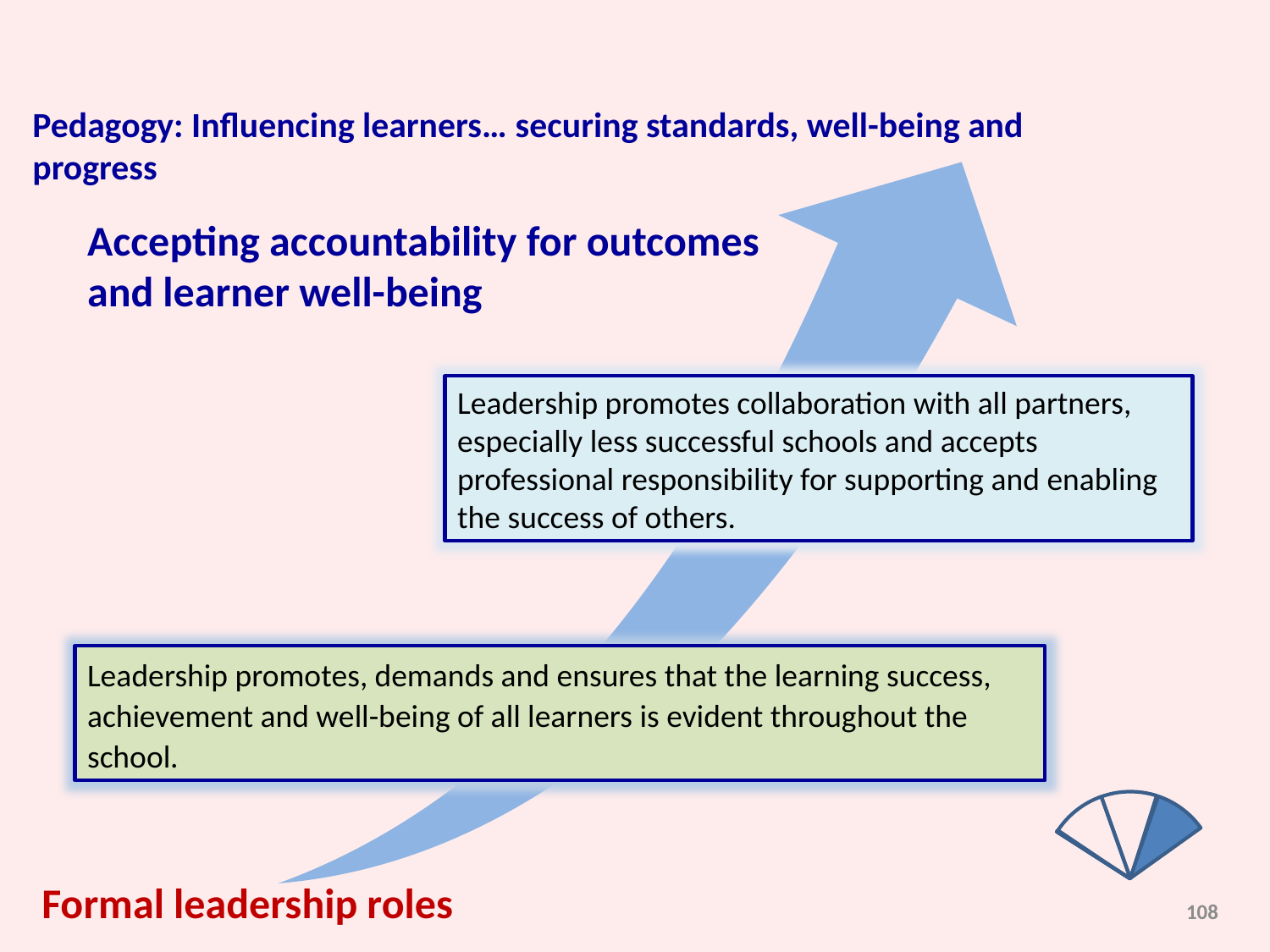

Pedagogy: Influencing learners… securing standards, well-being and progress
Accepting accountability for outcomes
and learner well-being

Leadership promotes collaboration with all partners, especially less successful schools and accepts professional responsibility for supporting and enabling the success of others.
Leadership promotes, demands and ensures that the learning success, achievement and well-being of all learners is evident throughout the school.

Formal leadership roles
108